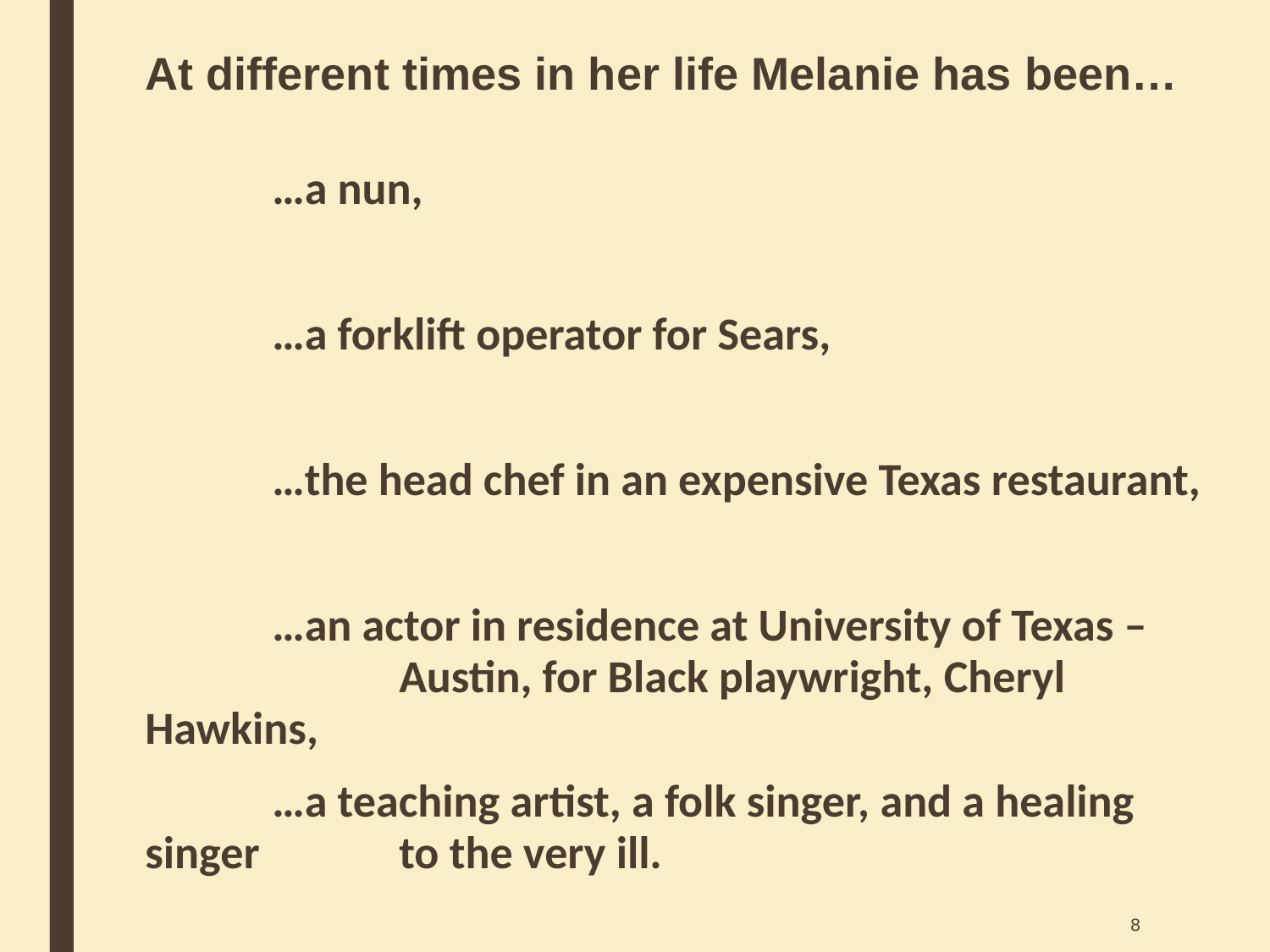

At different times in her life Melanie has been…

	…a nun,

	…a forklift operator for Sears,

	…the head chef in an expensive Texas restaurant,

	…an actor in residence at University of Texas –   	        	Austin, for Black playwright, Cheryl Hawkins,
	…a teaching artist, a folk singer, and a healing singer   	to the very ill.
8